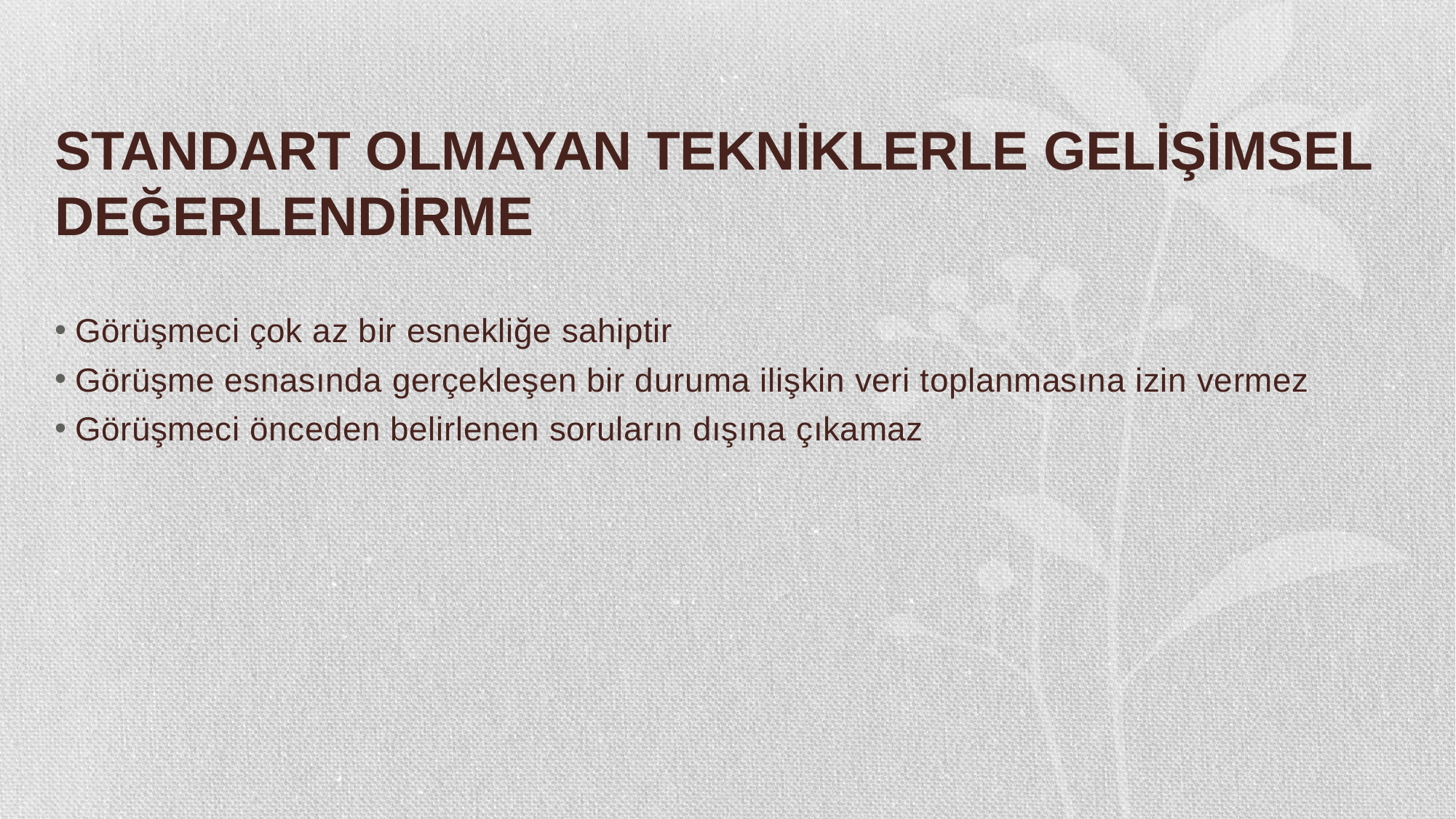

# STANDART OLMAYAN TEKNİKLERLE GELİŞİMSEL DEĞERLENDİRME
Görüşmeci çok az bir esnekliğe sahiptir
Görüşme esnasında gerçekleşen bir duruma ilişkin veri toplanmasına izin vermez
Görüşmeci önceden belirlenen soruların dışına çıkamaz